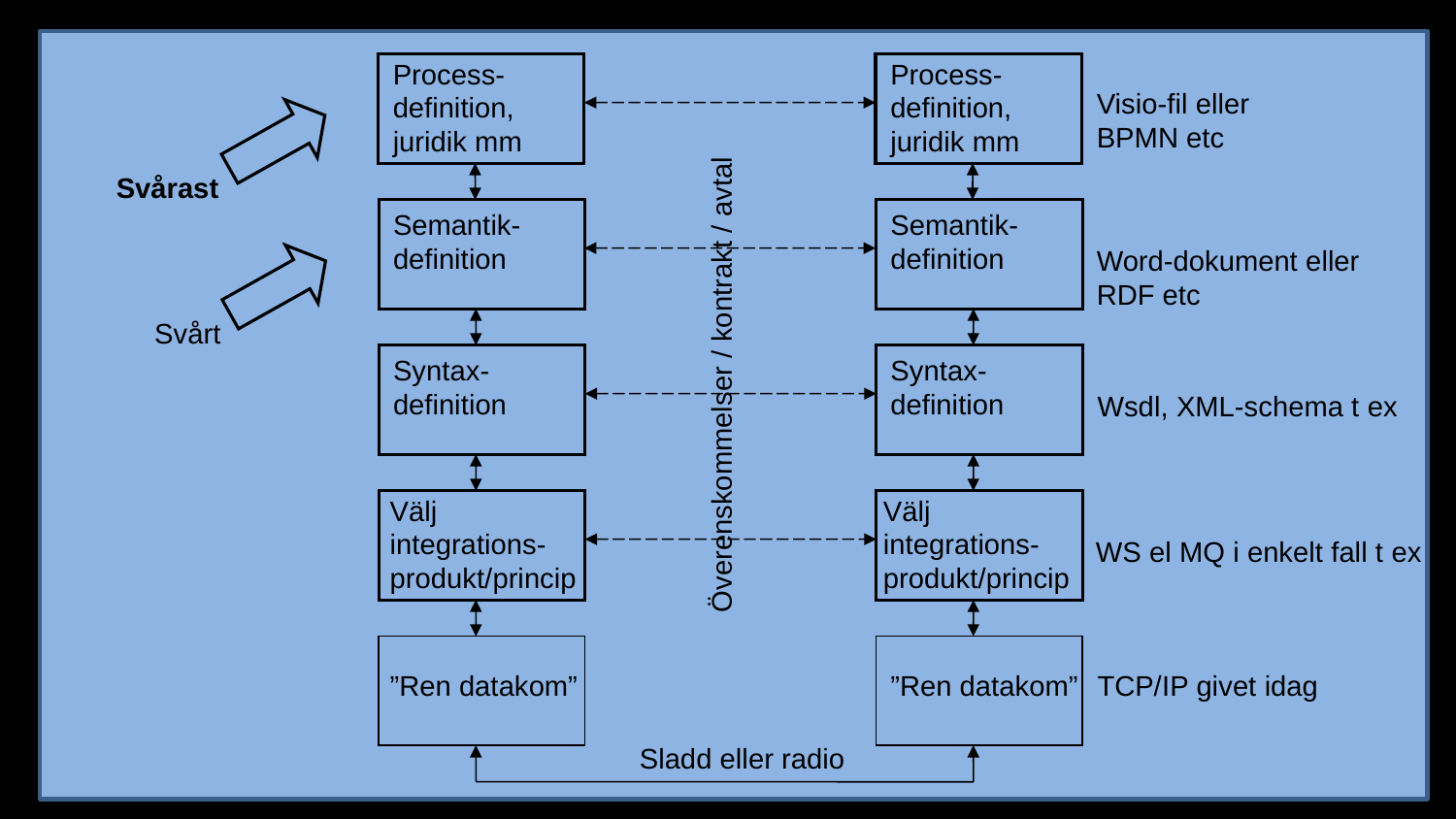

Process-
definition,
juridik mm
Process-
definition,
juridik mm

Visio-fil eller
BPMN etc

Svårast
Överenskommelser / kontrakt / avtal

Välj
integrations-
produkt/princip
Välj
integrations-
produkt/princip

WS el MQ i enkelt fall t ex

Semantik-
definition

Semantik-
definition
Word-dokument eller
RDF etc

Svårt

Syntax-
definition

Syntax-
definition
Wsdl, XML-schema t ex

”Ren datakom”
”Ren datakom”
TCP/IP givet idag
Sladd eller radio

3